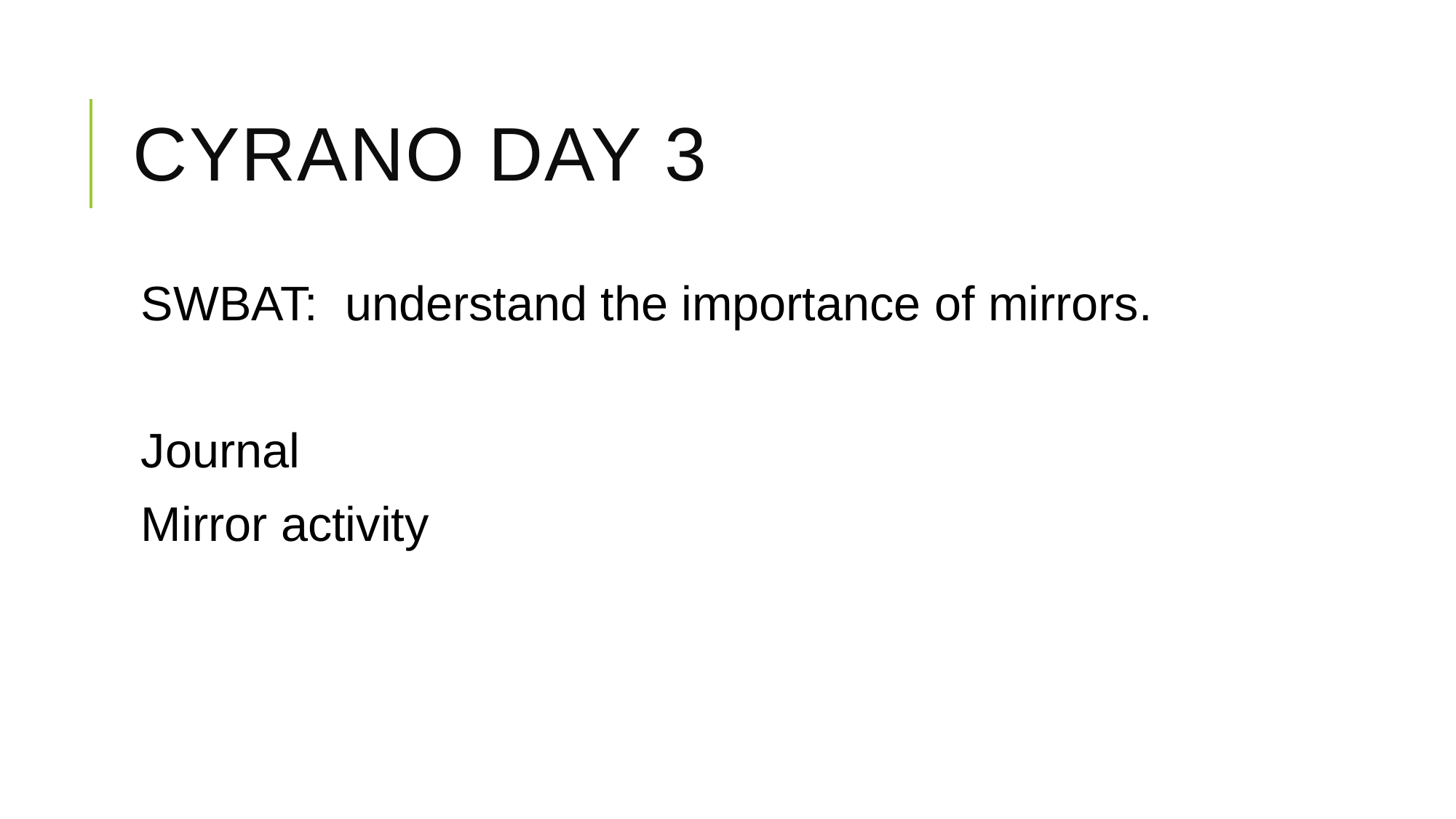

# Cyrano Day 3
SWBAT:  understand the importance of mirrors.

Journal
Mirror activity